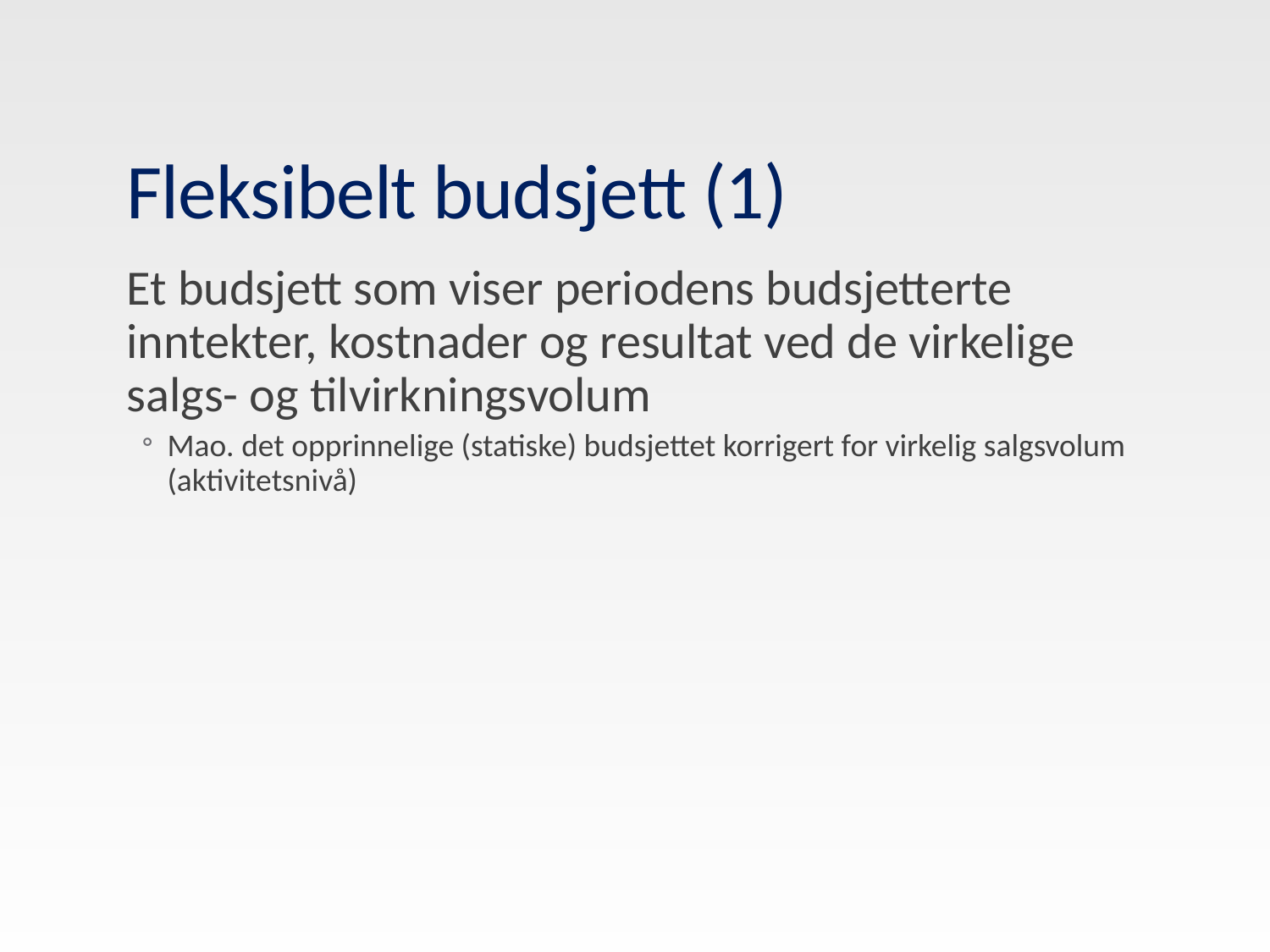

# Fleksibelt budsjett (1)
Et budsjett som viser periodens budsjetterte inntekter, kostnader og resultat ved de virkelige salgs- og tilvirkningsvolum
Mao. det opprinnelige (statiske) budsjettet korrigert for virkelig salgsvolum (aktivitetsnivå)